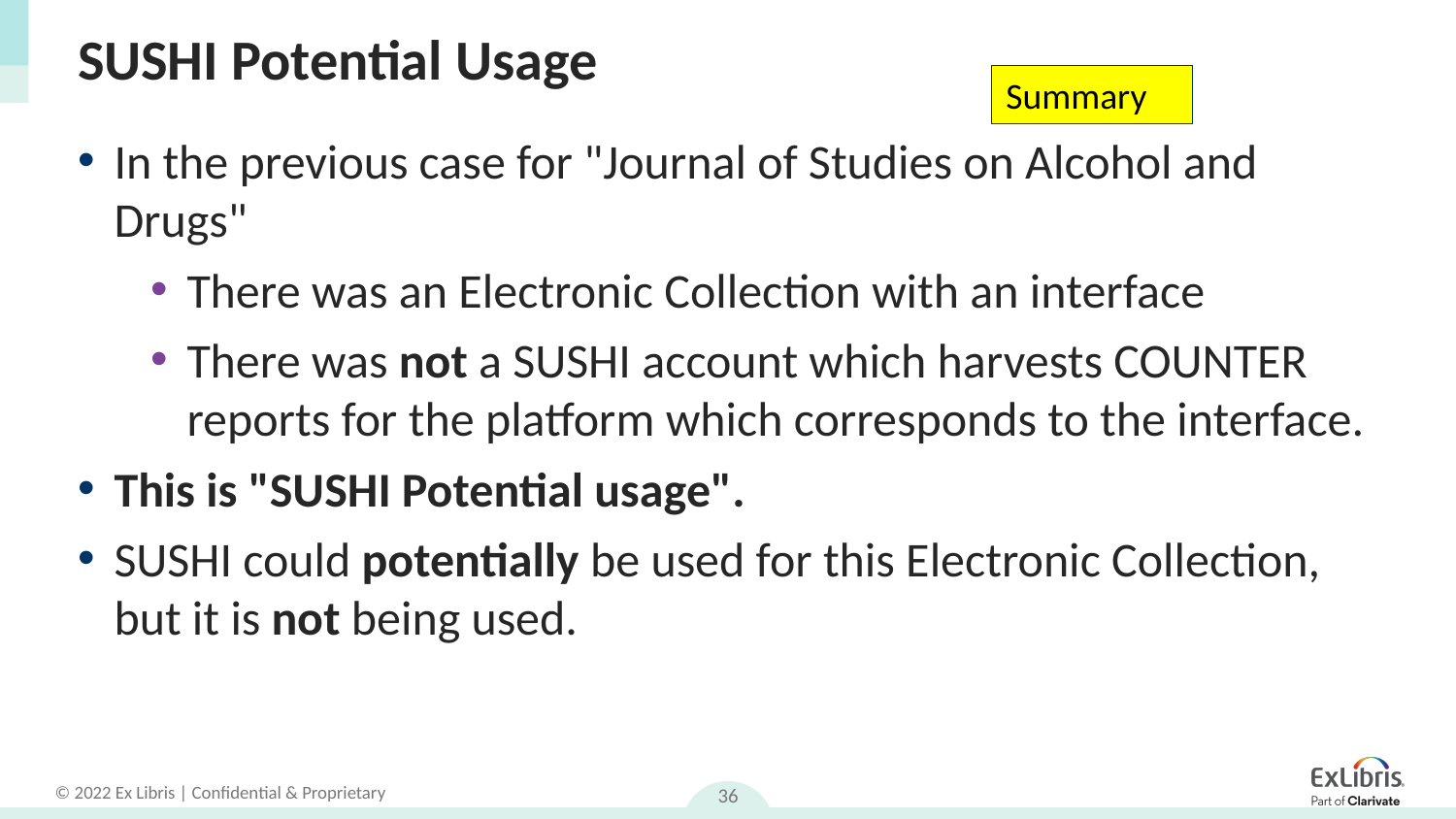

# SUSHI Potential Usage
Summary
In the previous case for "Journal of Studies on Alcohol and Drugs"
There was an Electronic Collection with an interface
There was not a SUSHI account which harvests COUNTER reports for the platform which corresponds to the interface.
This is "SUSHI Potential usage".
SUSHI could potentially be used for this Electronic Collection, but it is not being used.
36